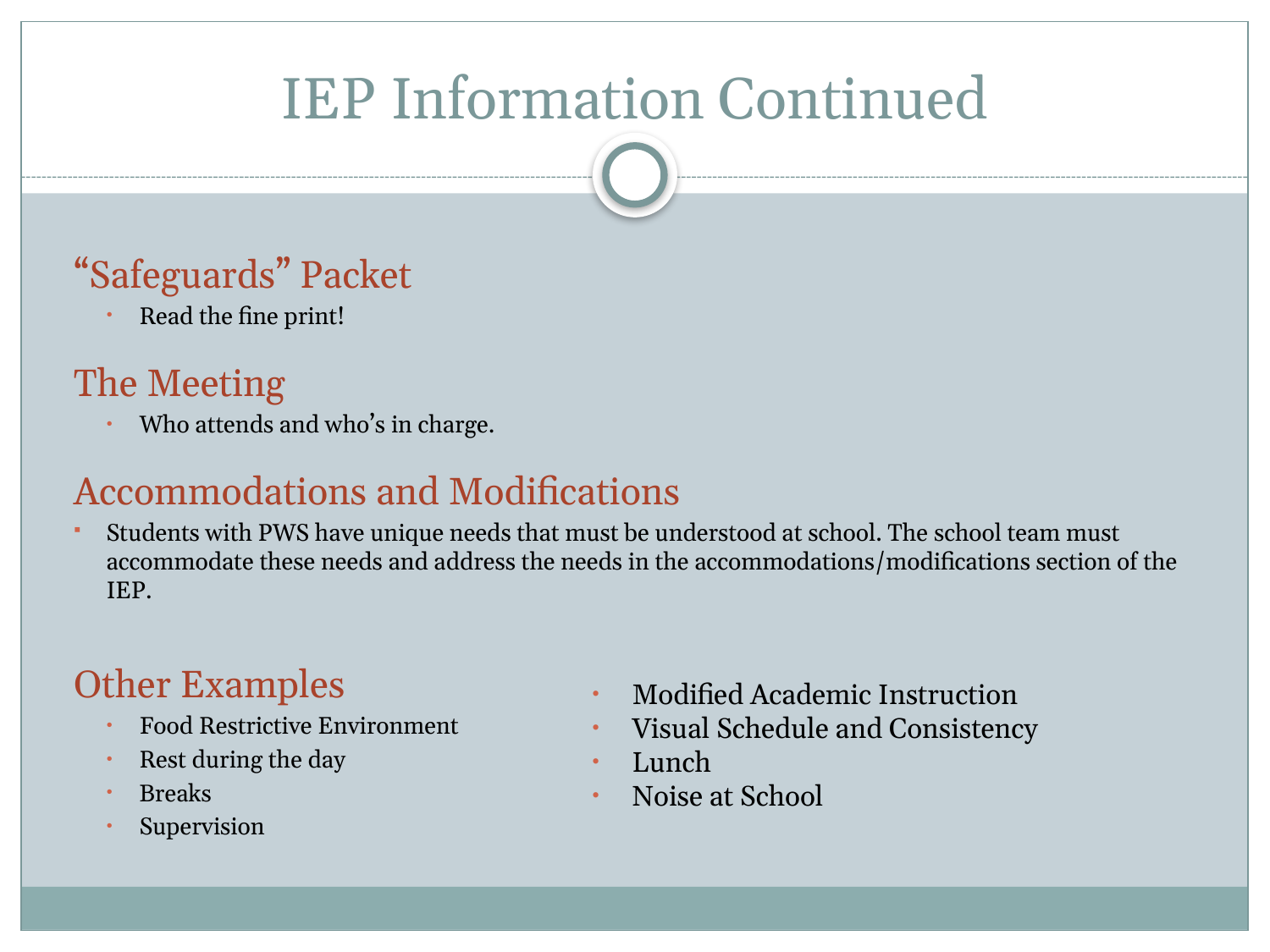

# IEP Information Continued
“Safeguards” Packet
Read the fine print!

The Meeting
Who attends and who’s in charge.

Accommodations and Modifications
Students with PWS have unique needs that must be understood at school. The school team must accommodate these needs and address the needs in the accommodations/modifications section of the IEP.

Other Examples
Food Restrictive Environment
Rest during the day
Breaks
Supervision

Modified Academic Instruction
Visual Schedule and Consistency
Lunch
Noise at School